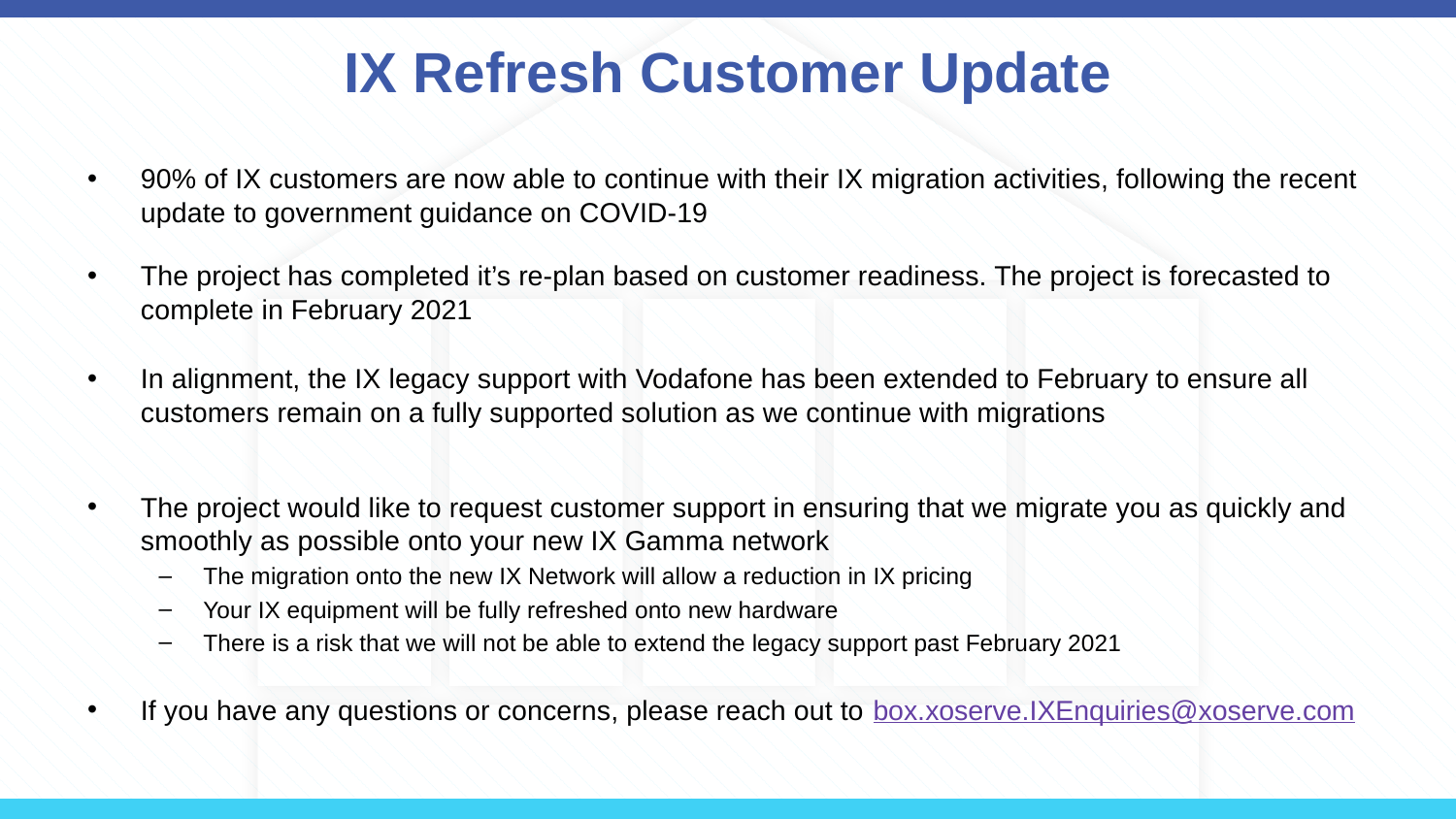

# IX Refresh Customer Update

90% of IX customers are now able to continue with their IX migration activities, following the recent update to government guidance on COVID-19

The project has completed it’s re-plan based on customer readiness. The project is forecasted to complete in February 2021

In alignment, the IX legacy support with Vodafone has been extended to February to ensure all customers remain on a fully supported solution as we continue with migrations

The project would like to request customer support in ensuring that we migrate you as quickly and smoothly as possible onto your new IX Gamma network
The migration onto the new IX Network will allow a reduction in IX pricing
Your IX equipment will be fully refreshed onto new hardware
There is a risk that we will not be able to extend the legacy support past February 2021

If you have any questions or concerns, please reach out to box.xoserve.IXEnquiries@xoserve.com